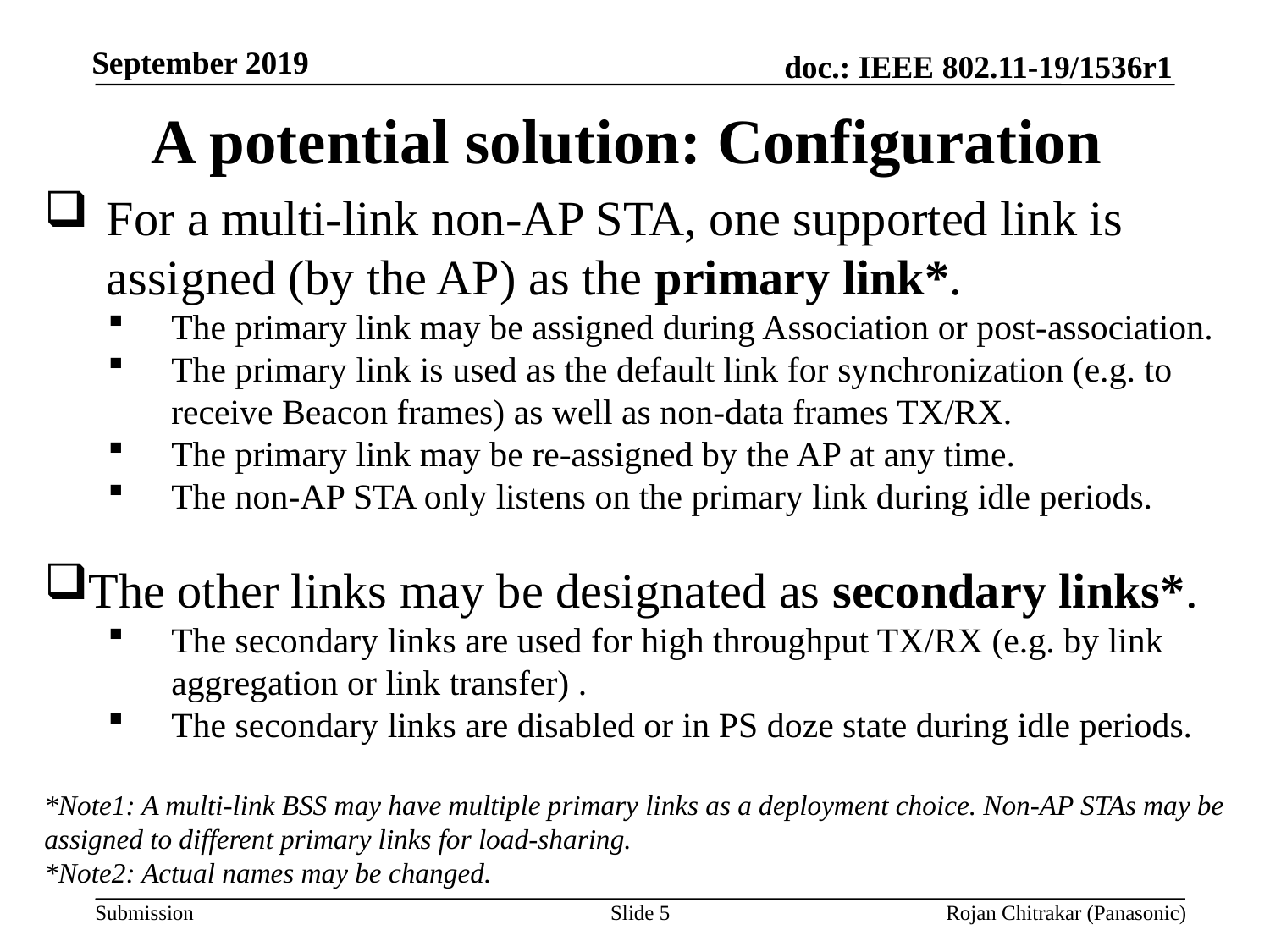

A potential solution: Configuration
For a multi-link non-AP STA, one supported link is assigned (by the AP) as the primary link*.
The primary link may be assigned during Association or post-association.
The primary link is used as the default link for synchronization (e.g. to receive Beacon frames) as well as non-data frames TX/RX.
The primary link may be re-assigned by the AP at any time.
The non-AP STA only listens on the primary link during idle periods.

The other links may be designated as secondary links*.
The secondary links are used for high throughput TX/RX (e.g. by link aggregation or link transfer) .
The secondary links are disabled or in PS doze state during idle periods.

*Note1: A multi-link BSS may have multiple primary links as a deployment choice. Non-AP STAs may be assigned to different primary links for load-sharing.
*Note2: Actual names may be changed.
Slide 5
Rojan Chitrakar (Panasonic)